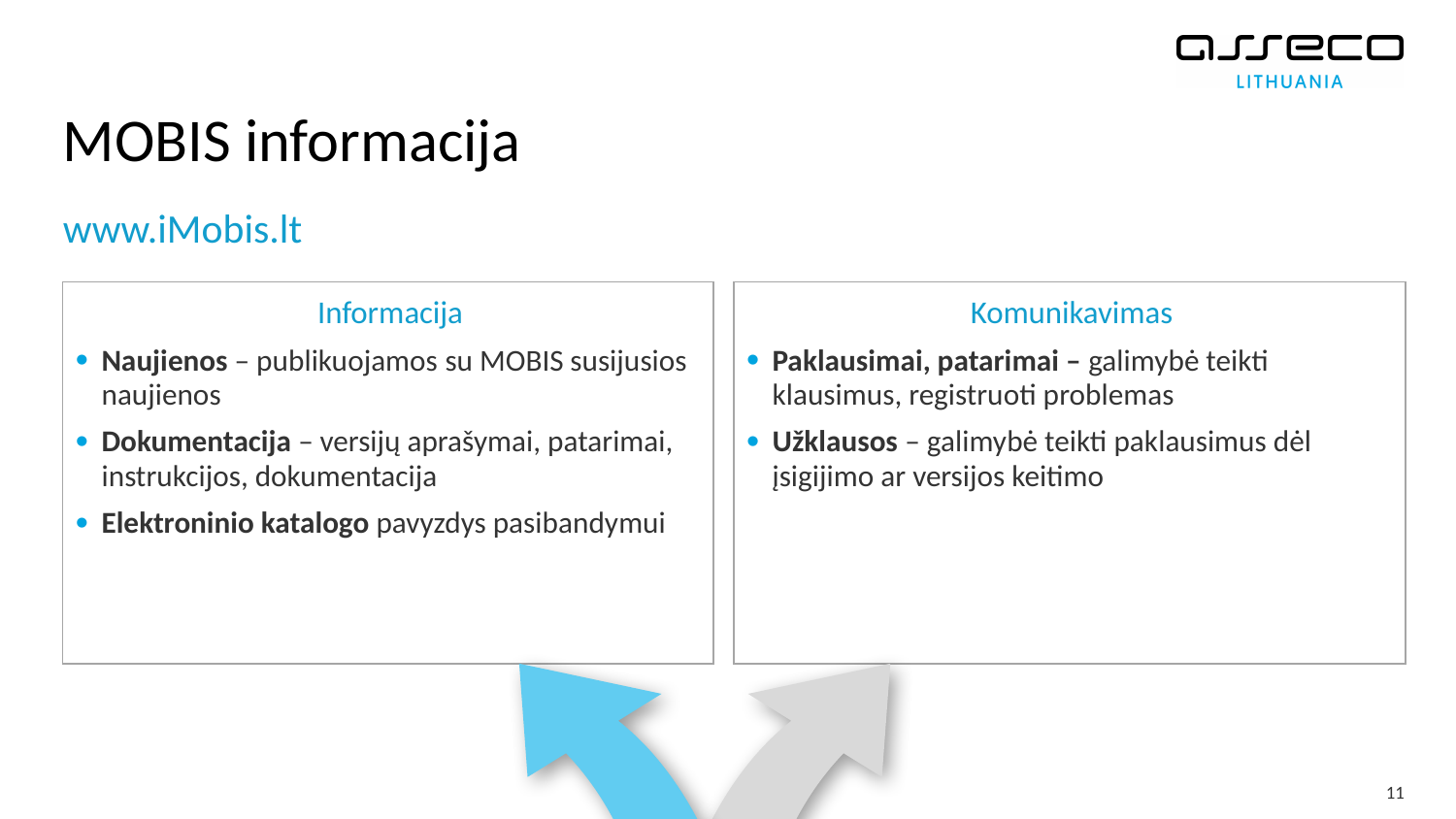

# MOBIS informacija
www.iMobis.lt
Informacija
Naujienos – publikuojamos su MOBIS susijusios naujienos
Dokumentacija – versijų aprašymai, patarimai, instrukcijos, dokumentacija
Elektroninio katalogo pavyzdys pasibandymui
Komunikavimas
Paklausimai, patarimai – galimybė teikti klausimus, registruoti problemas
Užklausos – galimybė teikti paklausimus dėl įsigijimo ar versijos keitimo

11